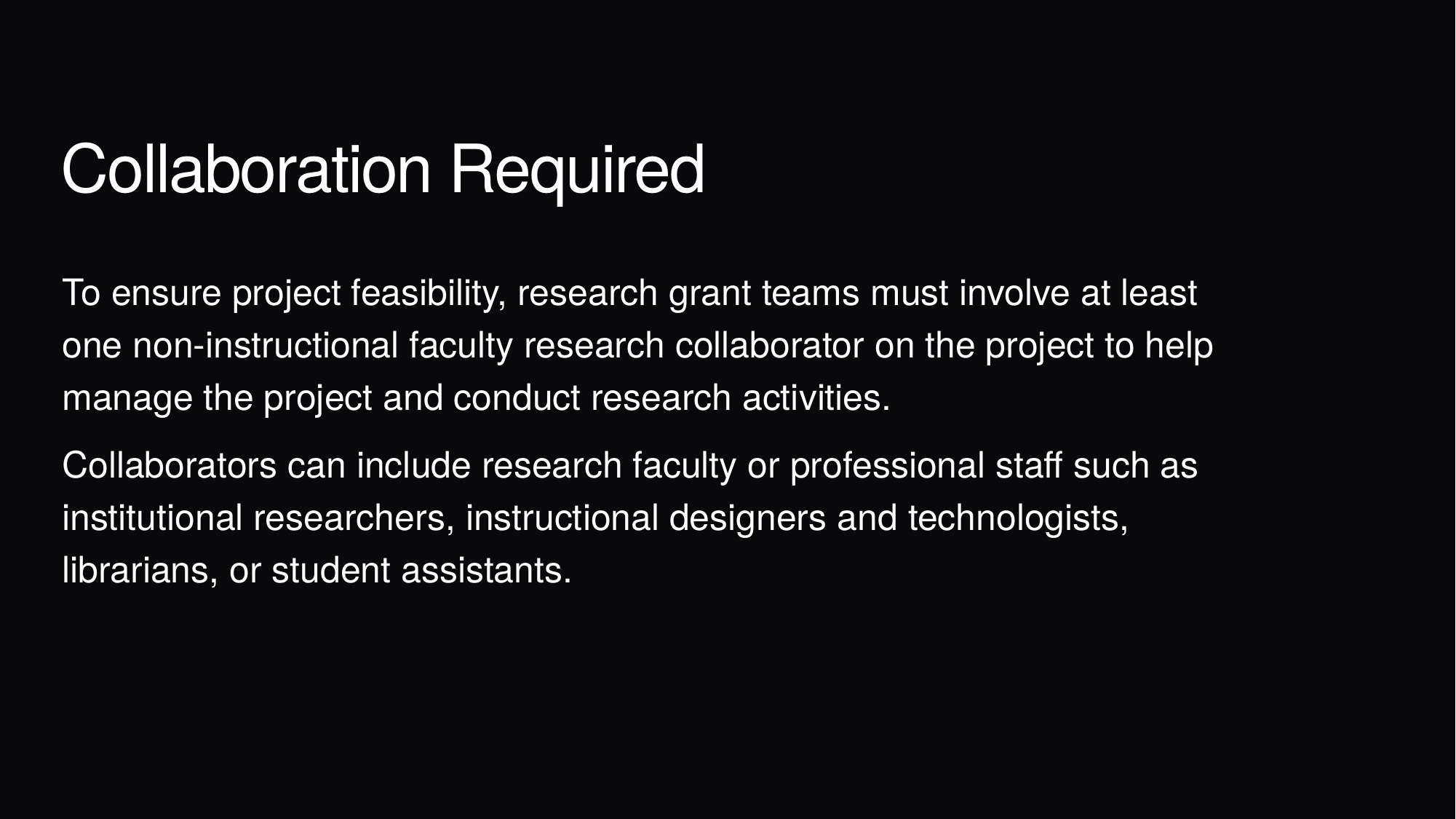

# Collaboration Required
To ensure project feasibility, research grant teams must involve at least one non-instructional faculty research collaborator on the project to help manage the project and conduct research activities.
Collaborators can include research faculty or professional staff such as institutional researchers, instructional designers and technologists, librarians, or student assistants.